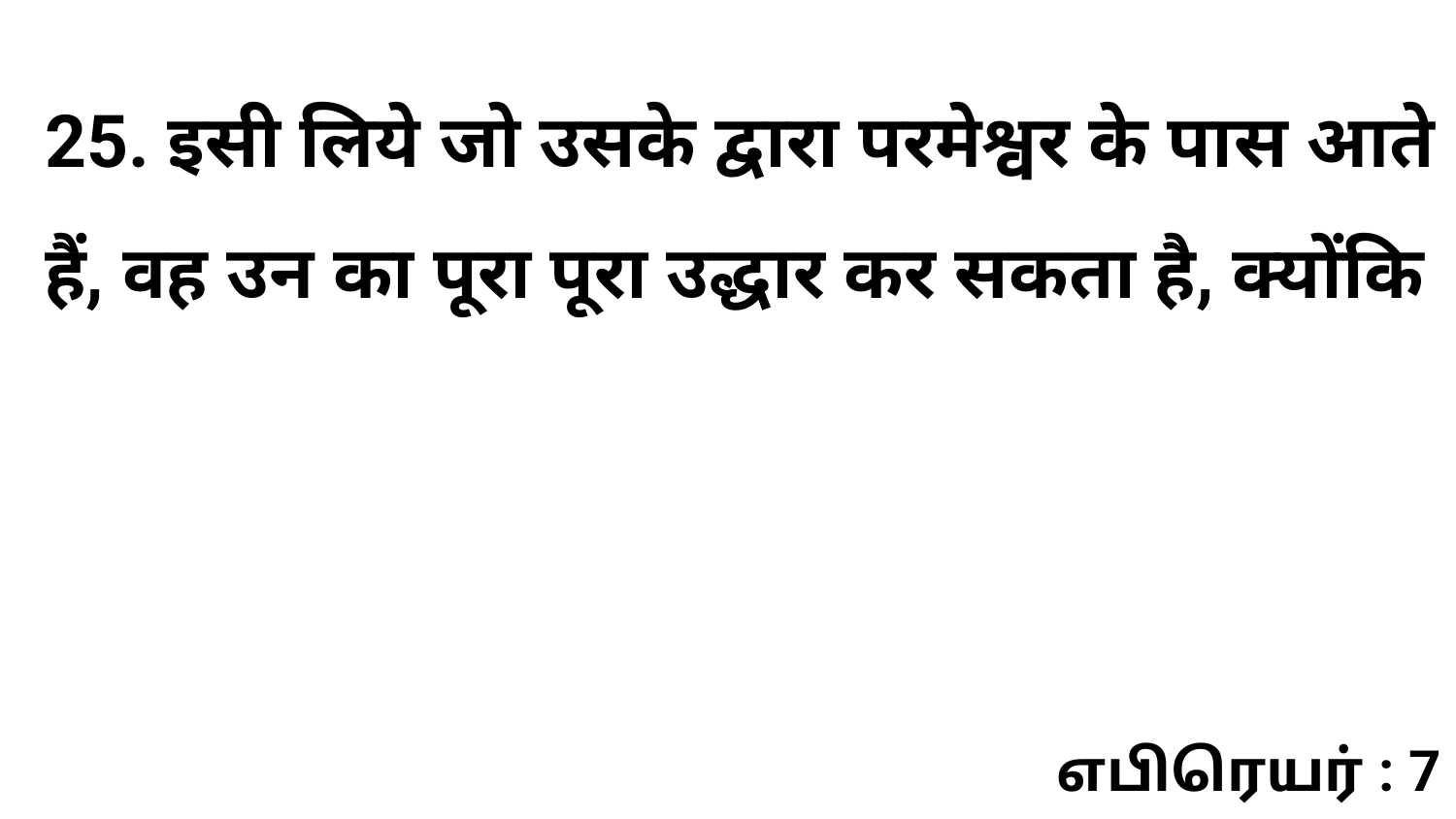

25. इसी लिये जो उसके द्वारा परमेश्वर के पास आते हैं, वह उन का पूरा पूरा उद्धार कर सकता है, क्योंकि
எபிரெயர் : 7